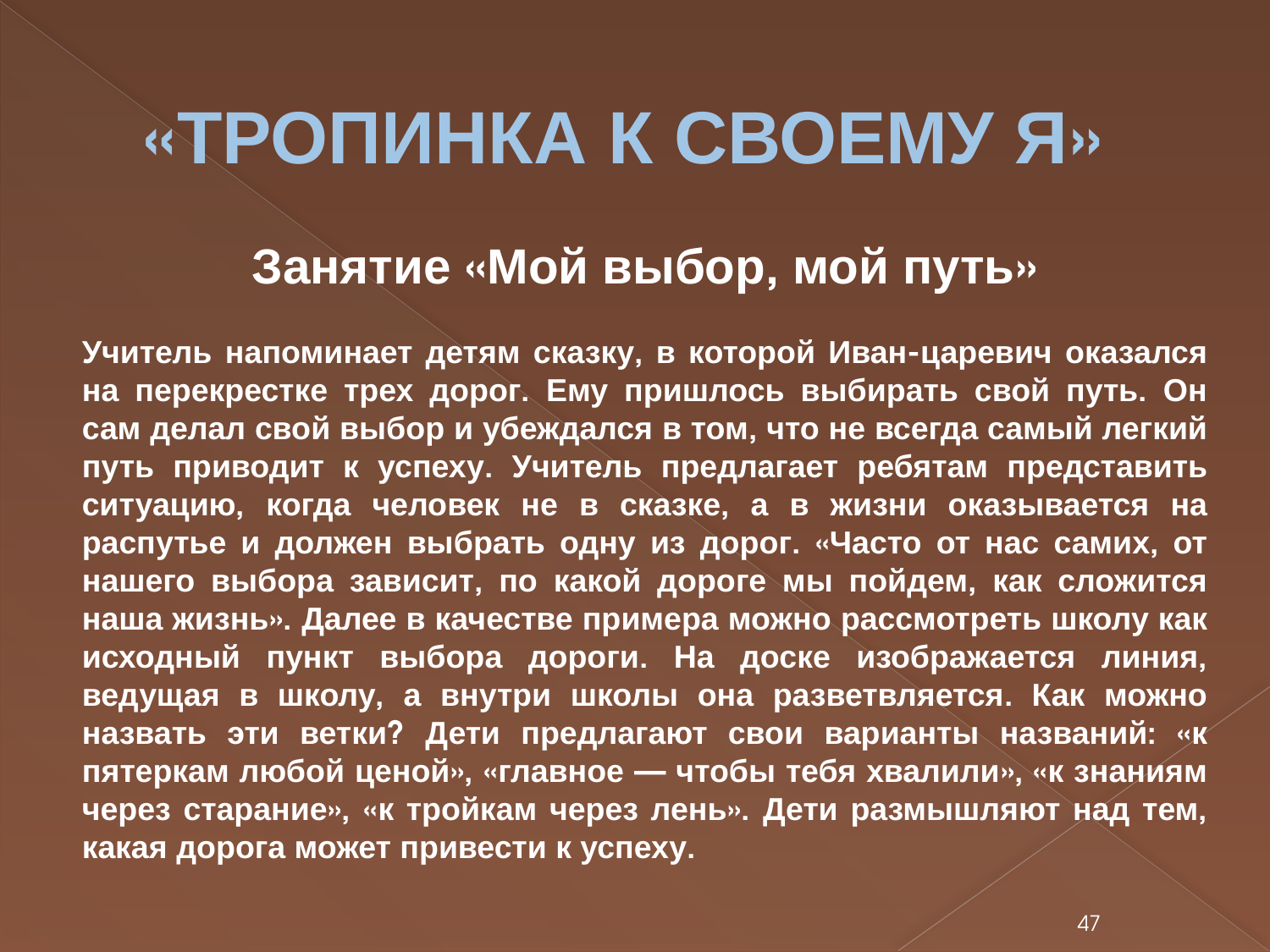

# «ТРОПИНКА К СВОЕМУ Я»
Занятие «Мой выбор, мой путь»

Учитель напоминает детям сказку, в которой Иван-царевич оказался на перекрестке трех дорог. Ему пришлось выбирать свой путь. Он сам делал свой выбор и убеждался в том, что не всегда самый легкий путь приводит к успеху. Учитель предлагает ребятам представить ситуацию, когда человек не в сказке, а в жизни оказывается на распутье и должен выбрать одну из дорог. «Часто от нас самих, от нашего выбора зависит, по какой дороге мы пойдем, как сложится наша жизнь». Далее в качестве примера можно рассмотреть школу как исходный пункт выбора дороги. На доске изображается линия, ведущая в школу, а внутри школы она разветвляется. Как можно назвать эти ветки? Дети предлагают свои варианты названий: «к пятеркам любой ценой», «главное — чтобы тебя хвалили», «к знаниям через старание», «к тройкам через лень». Дети размышляют над тем, какая дорога может привести к успеху.
47